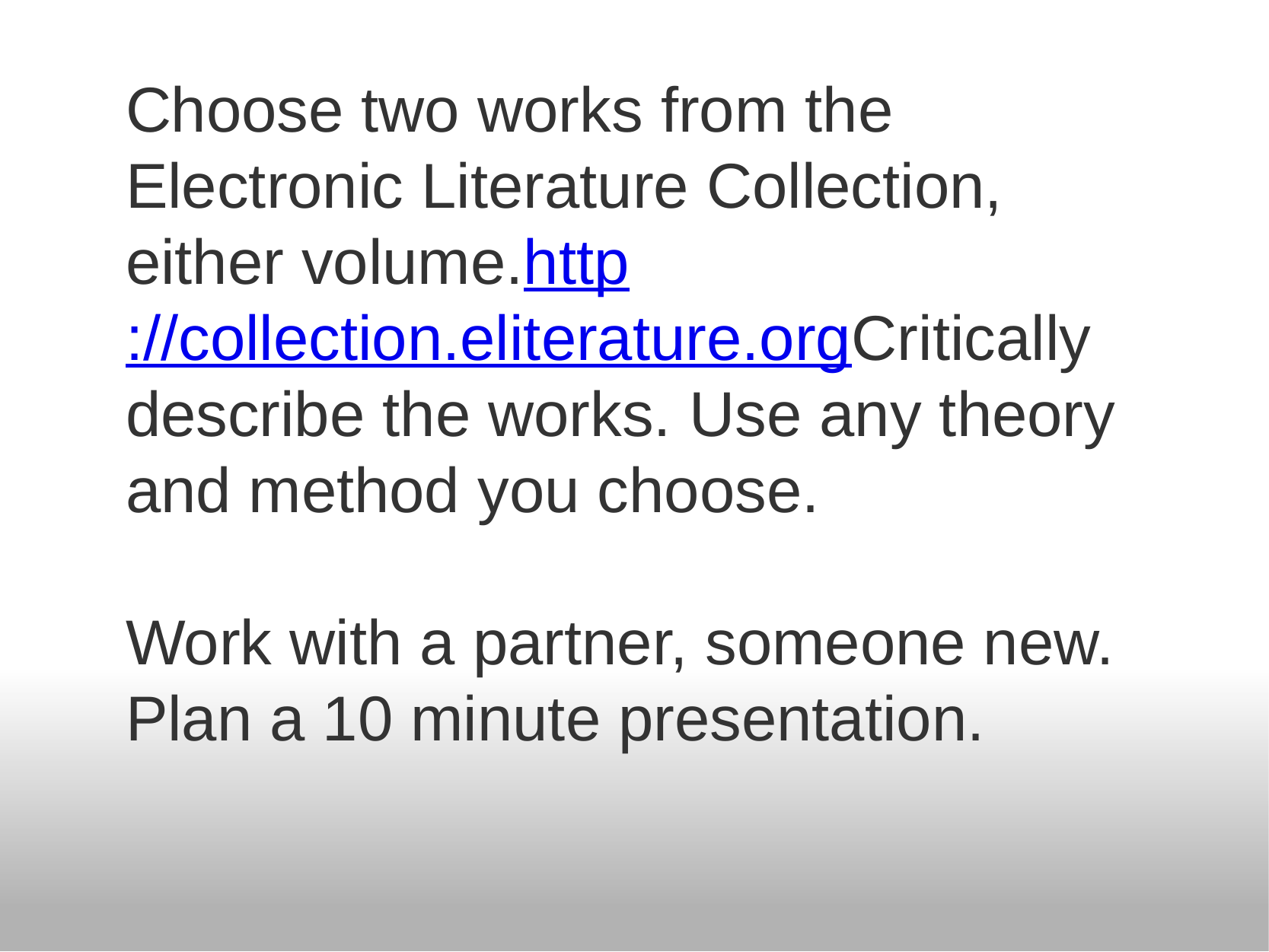

# Choose two works from the Electronic Literature Collection, either volume.http://collection.eliterature.org Critically describe the works. Use any theory and method you choose. Work with a partner, someone new. Plan a 10 minute presentation.